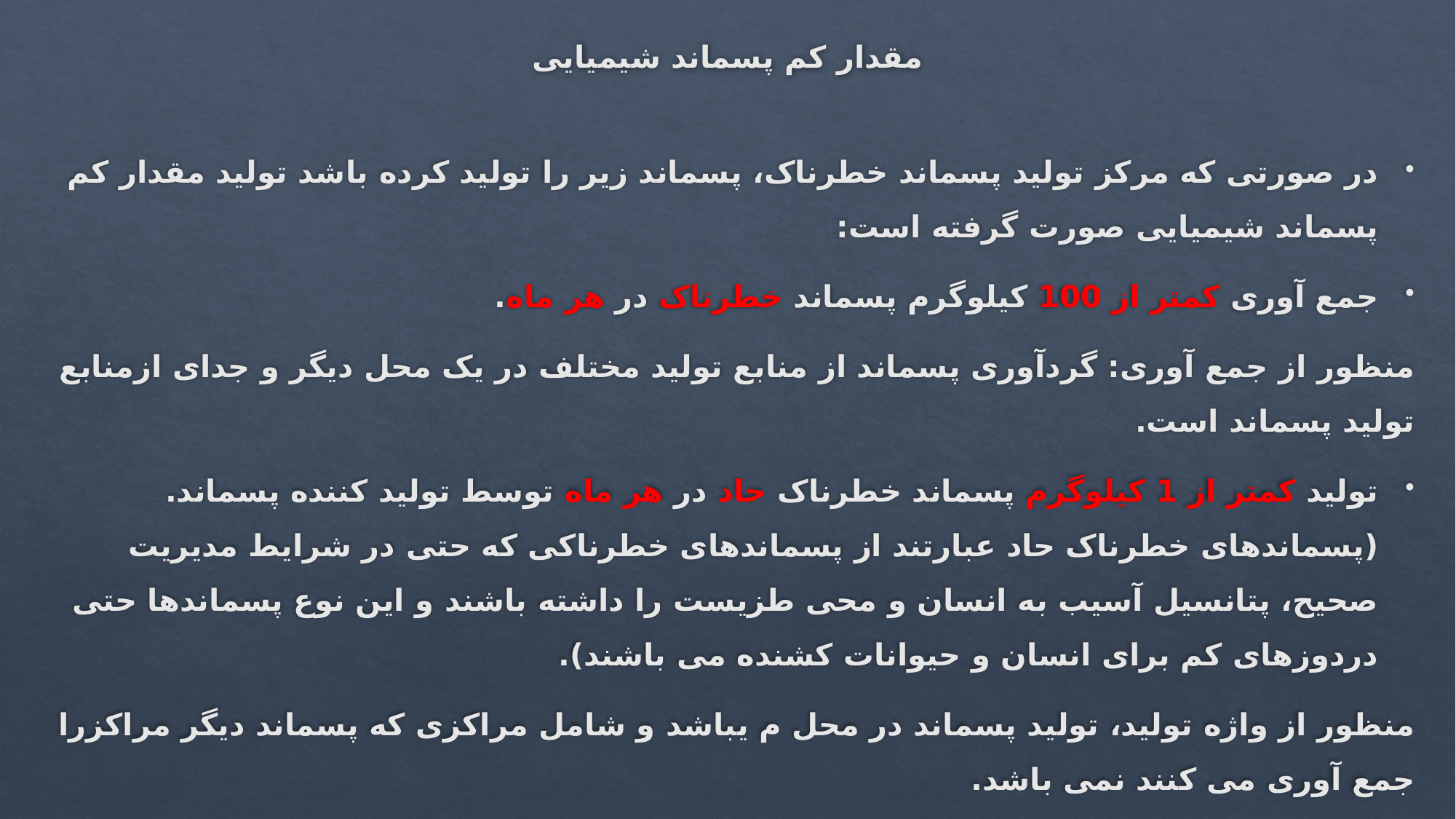

# مقدار کم پسماند شیمیایی
در صورتی که مرکز تولید پسماند خطرناک، پسماند زیر را تولید کرده باشد تولید مقدار کم پسماند شیمیایی صورت گرفته است:
جمع آوری کمتر از 100 کیلوگرم پسماند خطرناک در هر ماه.
منظور از جمع آوری: گردآوری پسماند از منابع تولید مختلف در یک محل دیگر و جدای ازمنابع تولید پسماند است.
تولید کمتر از 1 کیلوگرم پسماند خطرناک حاد در هر ماه توسط تولید کننده پسماند.(پسماندهای خطرناک حاد عبارتند از پسماندهای خطرناکی که حتی در شرایط مدیریت صحیح، پتانسیل آسیب به انسان و محی طزیست را داشته باشند و این نوع پسماندها حتی دردوزهای کم برای انسان و حیوانات کشنده می باشند).
منظور از واژه تولید، تولید پسماند در محل م یباشد و شامل مراکزی که پسماند دیگر مراکزرا جمع آوری می کنند نمی باشد.
جمع آوری 1 کیلوگرم پسماند خطرناک حاد در هر ماه جمع آوری
تولید و یا جمع آوری کمتر از 1 گرم دی اکسین( 2،3،7،8 -تتراکلرو دی بنزن-پی-دی اکسین) در هر ماه